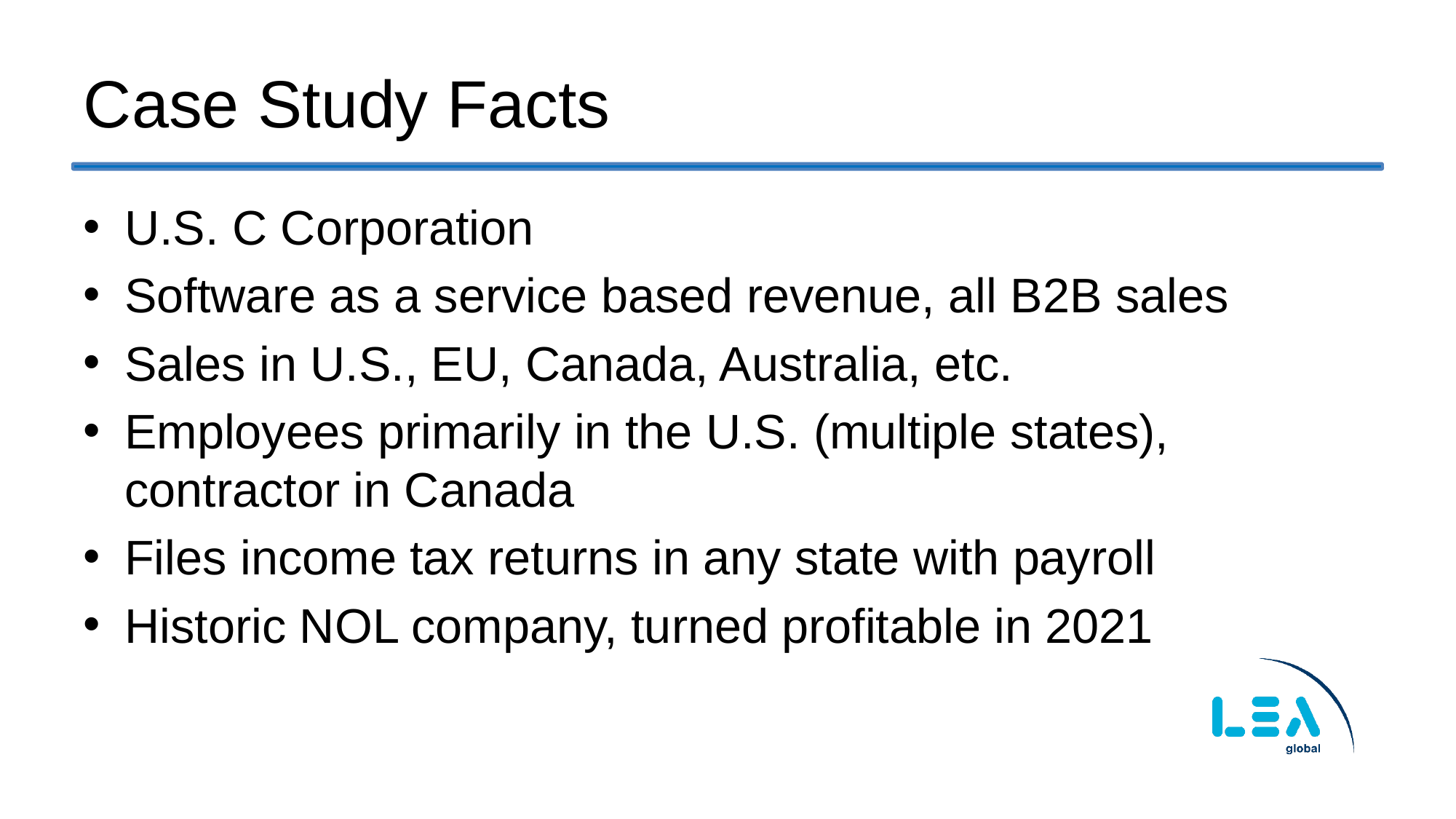

# Case Study Facts
U.S. C Corporation
Software as a service based revenue, all B2B sales
Sales in U.S., EU, Canada, Australia, etc.
Employees primarily in the U.S. (multiple states), contractor in Canada
Files income tax returns in any state with payroll
Historic NOL company, turned profitable in 2021